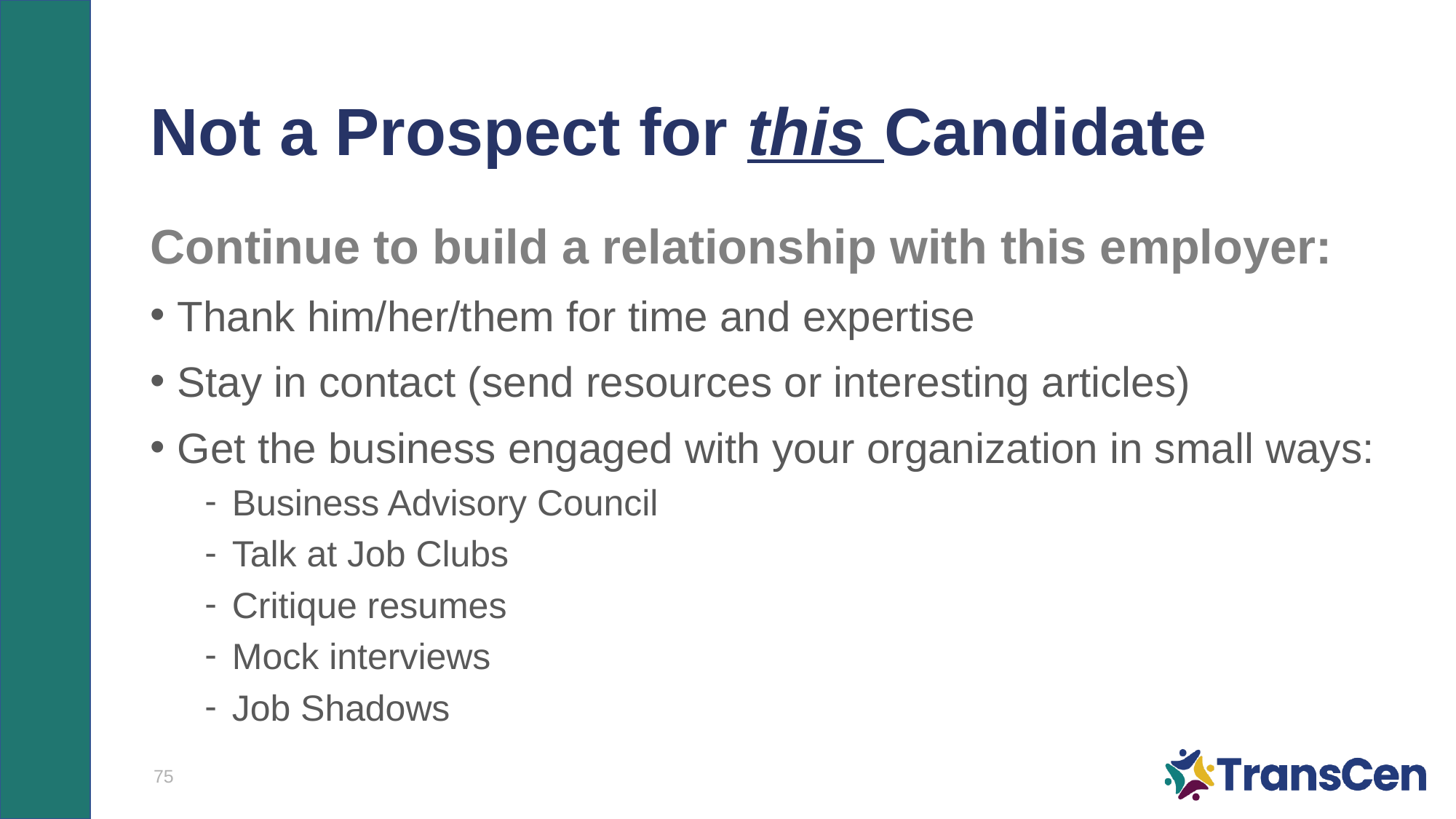

# Not a Prospect for this Candidate
Continue to build a relationship with this employer:
Thank him/her/them for time and expertise
Stay in contact (send resources or interesting articles)
Get the business engaged with your organization in small ways:
Business Advisory Council
Talk at Job Clubs
Critique resumes
Mock interviews
Job Shadows

75